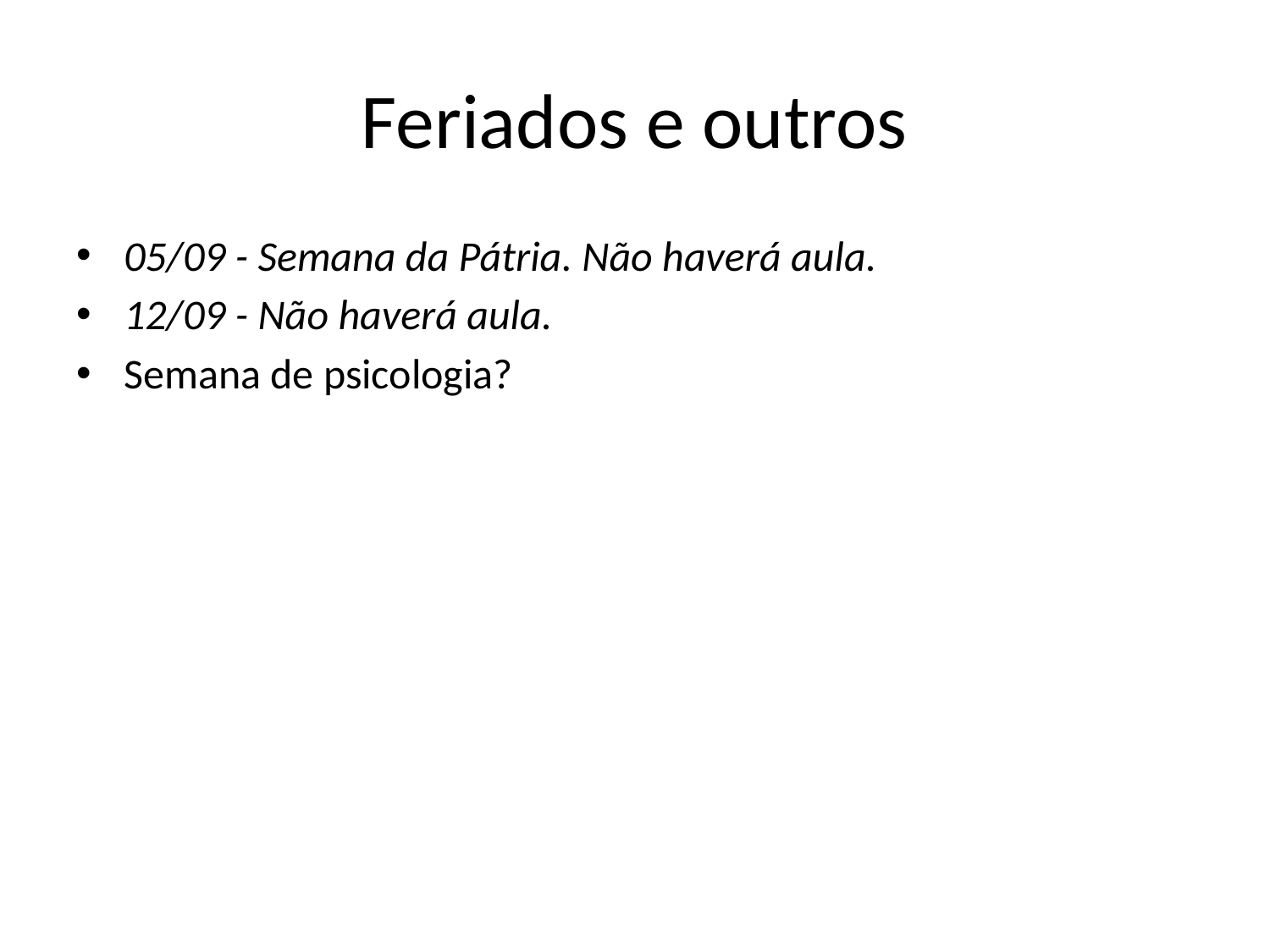

# Feriados e outros
05/09 - Semana da Pátria. Não haverá aula.
12/09 - Não haverá aula.
Semana de psicologia?